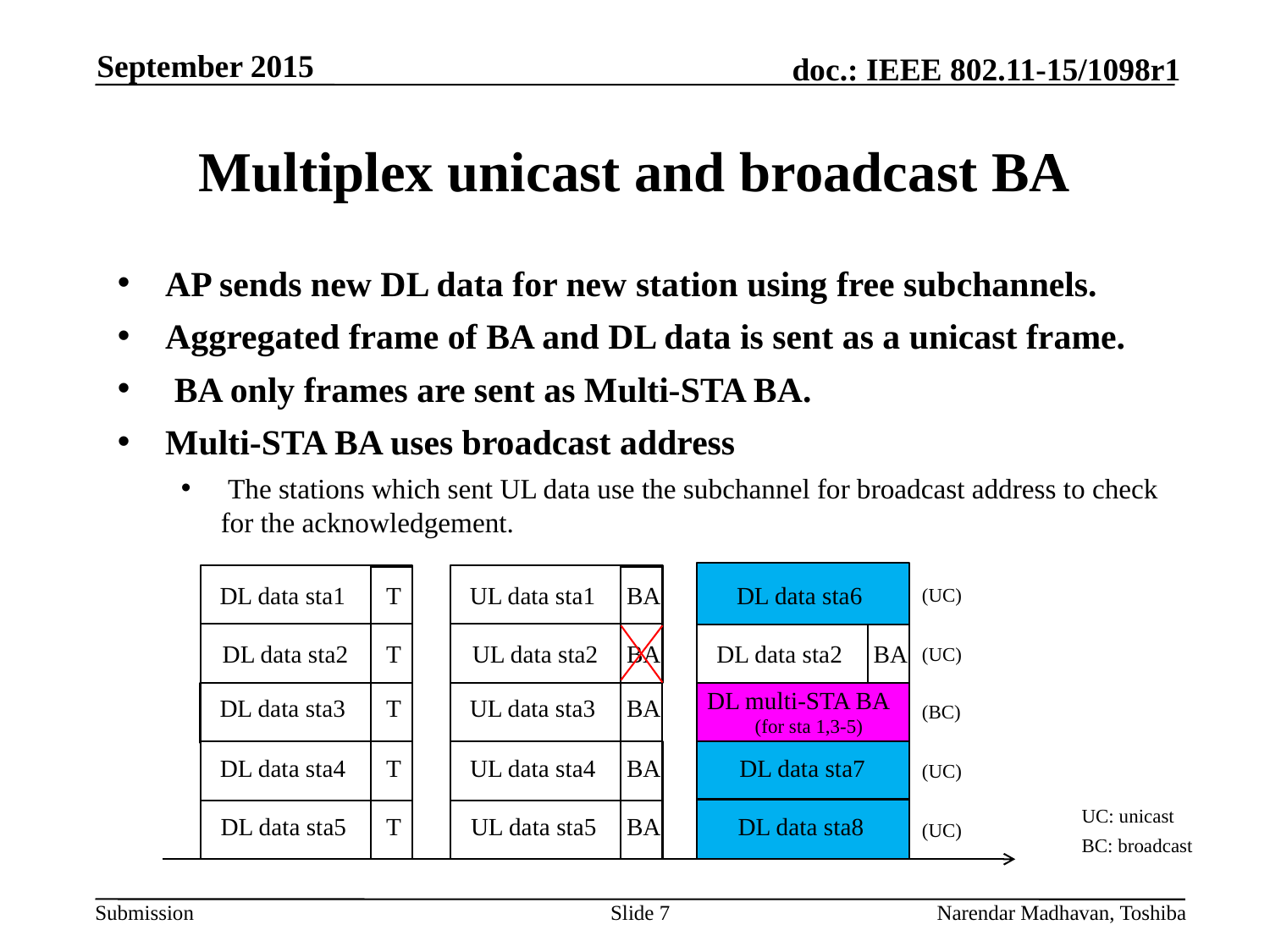

September 2015
# Multiplex unicast and broadcast BA
AP sends new DL data for new station using free subchannels.
Aggregated frame of BA and DL data is sent as a unicast frame.
 BA only frames are sent as Multi-STA BA.
Multi-STA BA uses broadcast address
 The stations which sent UL data use the subchannel for broadcast address to check for the acknowledgement.

DL data sta6

DL data sta2
BA

(for sta 1,3-5)

DL data sta7

DL data sta8

DL data sta1
T
UL data sta1
BA
(UC)

DL data sta2
T
UL data sta2
BA
(UC)
DL multi-STA BA

DL data sta3
T
UL data sta3
BA
DL multi-STA BA
(BC)

DL data sta4
T
UL data sta4
BA
(UC)

UC: unicast
BC: broadcast
DL data sta5
T
UL data sta5
BA
(UC)
Slide 7
Narendar Madhavan, Toshiba